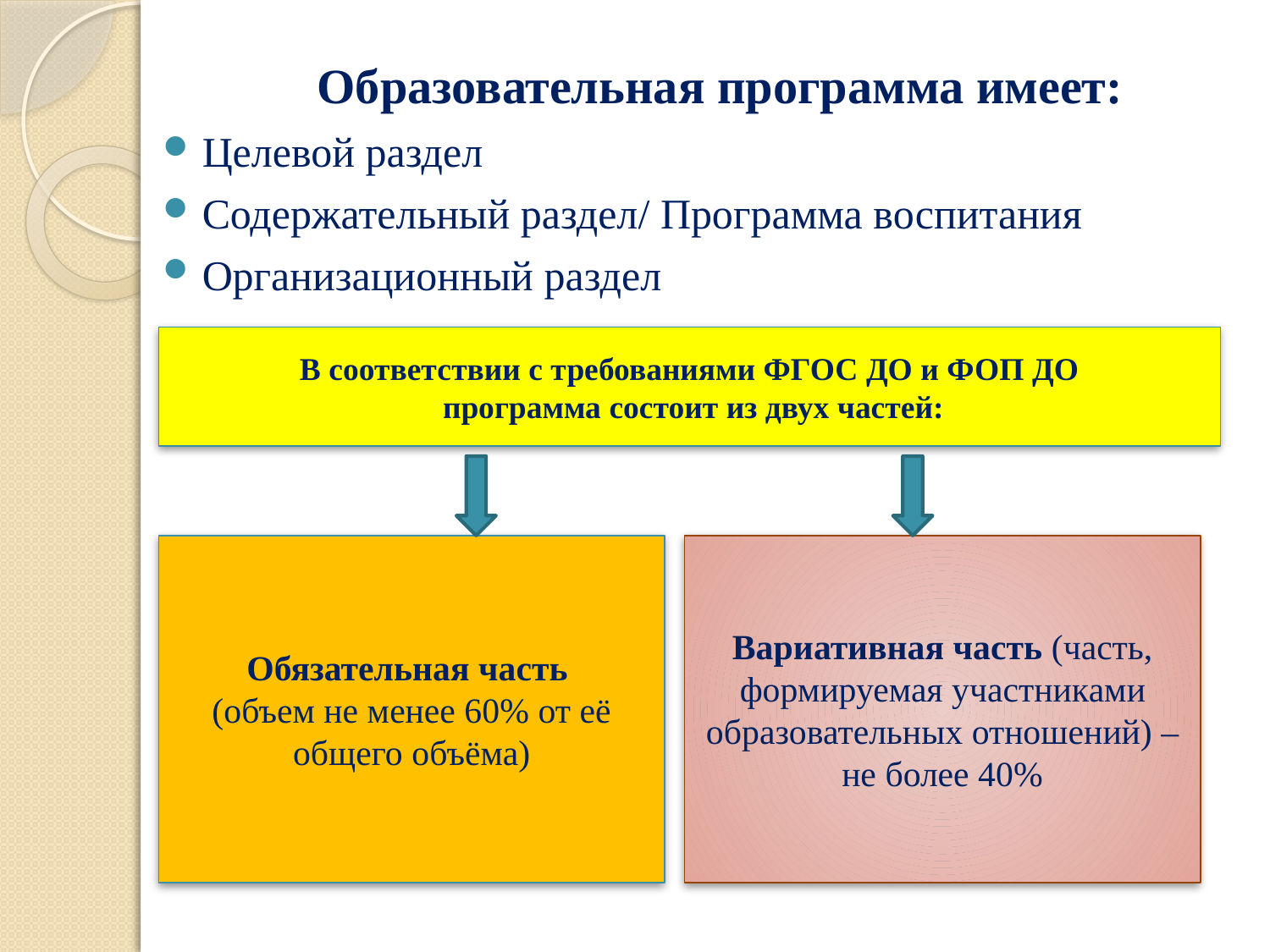

# Образовательная программа имеет:
Целевой раздел
Содержательный раздел/ Программа воспитания
Организационный раздел
В соответствии с требованиями ФГОС ДО и ФОП ДО
 программа состоит из двух частей:

Обязательная часть
(объем не менее 60% от её общего объёма)
Вариативная часть (часть, формируемая участниками образовательных отношений) – не более 40%